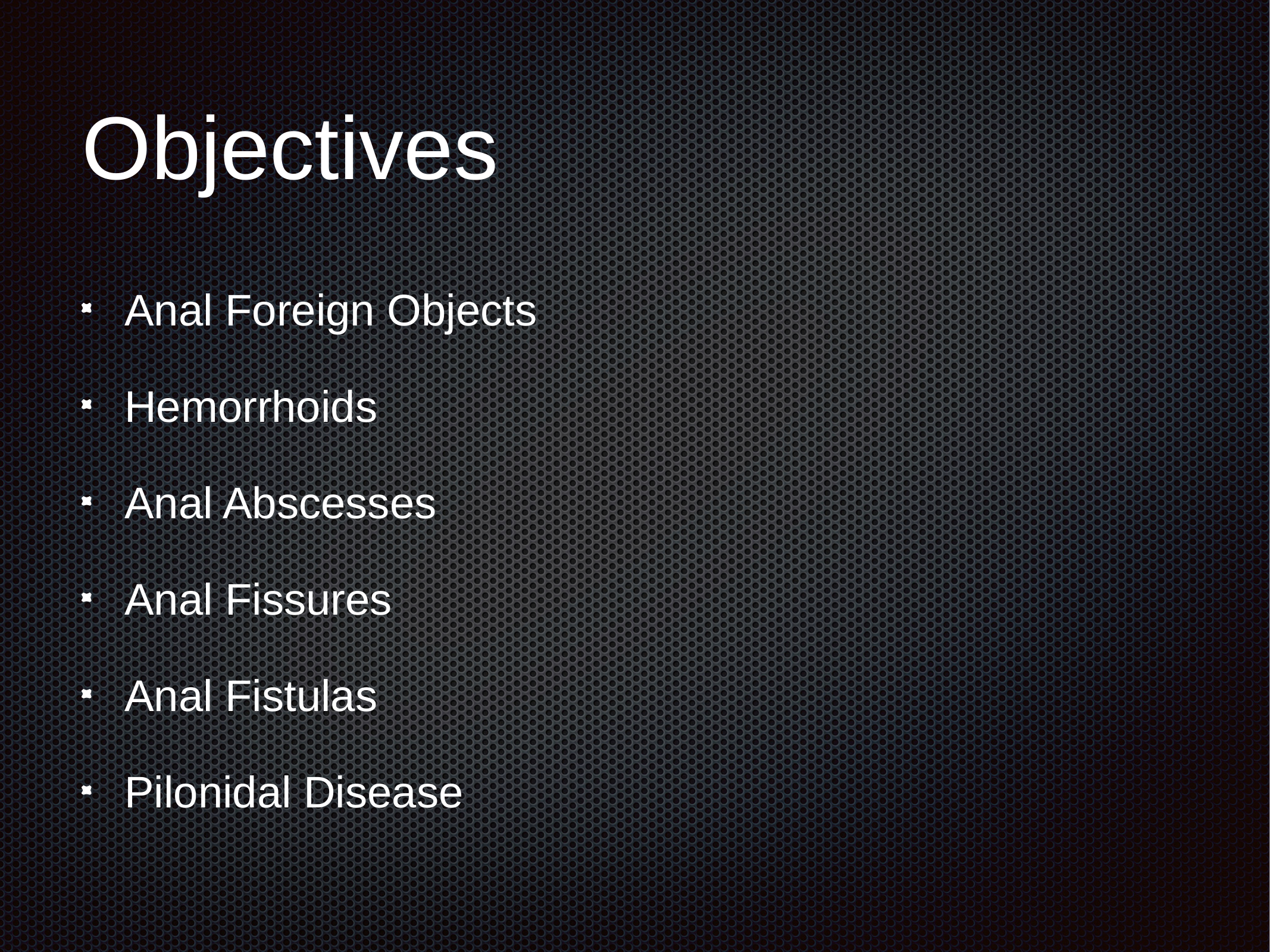

# Objectives
Anal Foreign Objects
Hemorrhoids
Anal Abscesses
Anal Fissures
Anal Fistulas
Pilonidal Disease